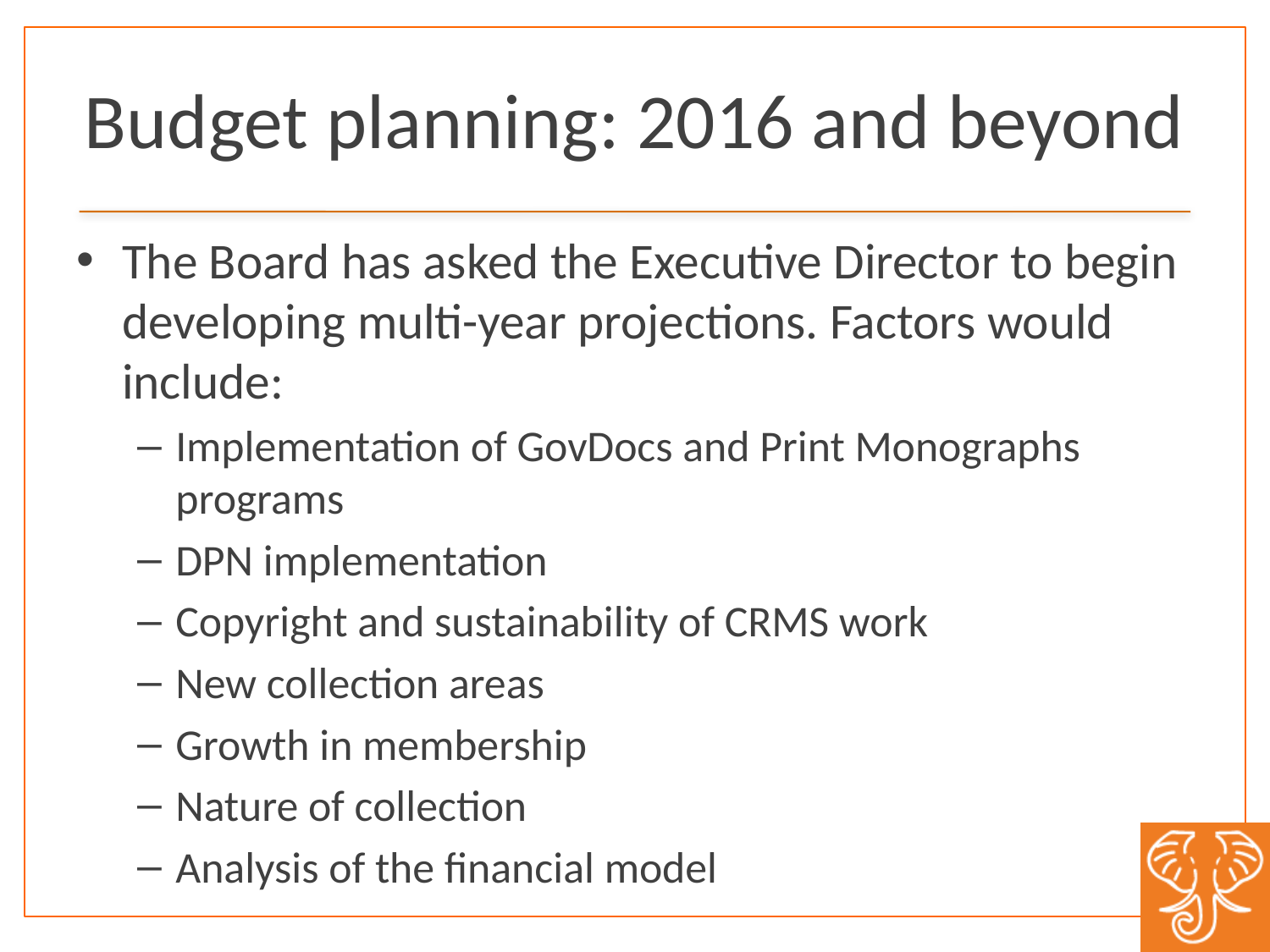

# Budget planning: 2016 and beyond
The Board has asked the Executive Director to begin developing multi-year projections. Factors would include:
Implementation of GovDocs and Print Monographs programs
DPN implementation
Copyright and sustainability of CRMS work
New collection areas
Growth in membership
Nature of collection
Analysis of the financial model